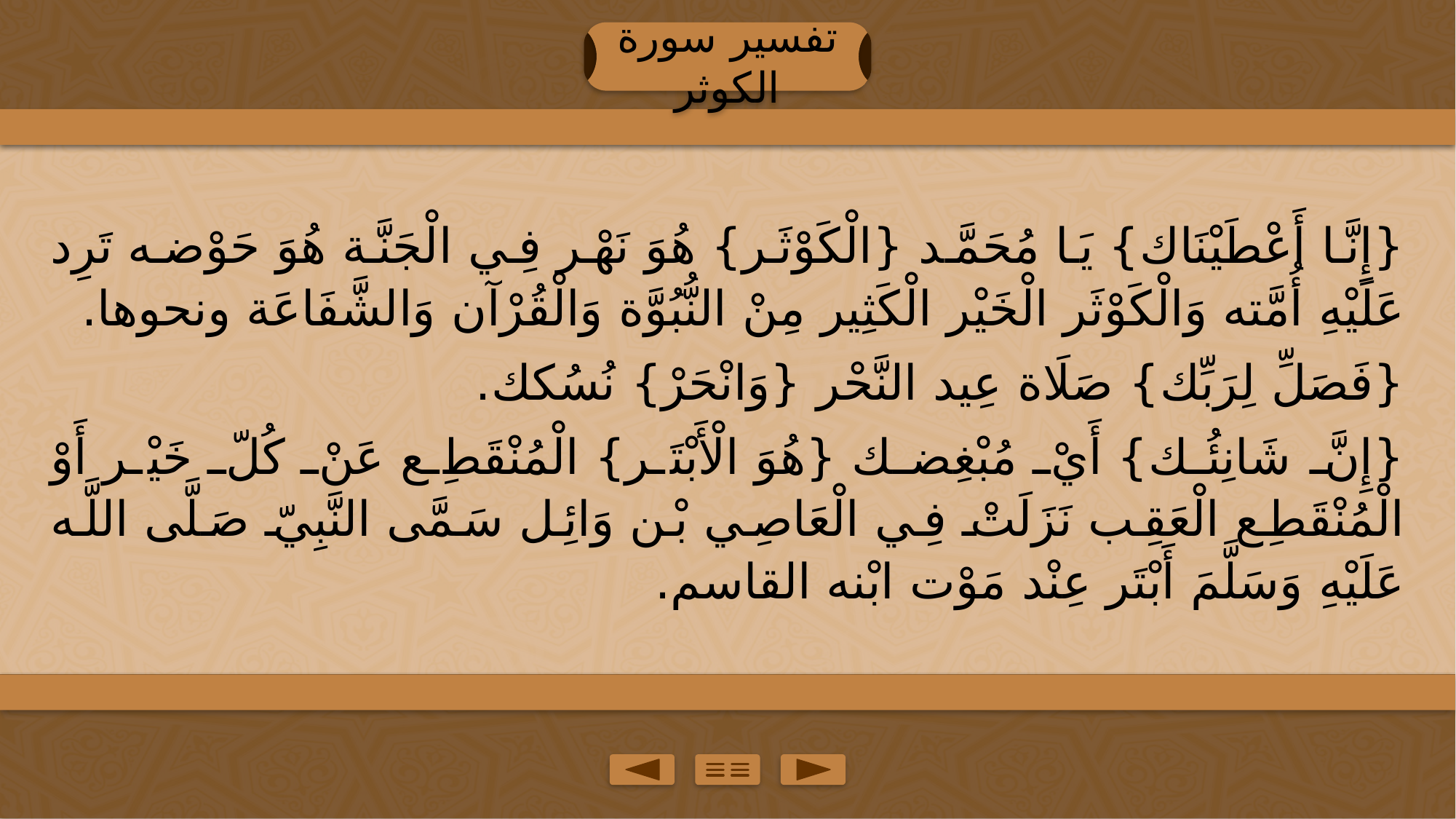

تفسير سورة الكوثر

{إِنَّا أَعْطَيْنَاك} يَا مُحَمَّد {الْكَوْثَر} هُوَ نَهْر فِي الْجَنَّة هُوَ حَوْضه تَرِد عَلَيْهِ أُمَّته وَالْكَوْثَر الْخَيْر الْكَثِير مِنْ النُّبُوَّة وَالْقُرْآن وَالشَّفَاعَة ونحوها.
{فَصَلِّ لِرَبِّك} صَلَاة عِيد النَّحْر {وَانْحَرْ} نُسُكك.
{إِنَّ شَانِئُك} أَيْ مُبْغِضك {هُوَ الْأَبْتَر} الْمُنْقَطِع عَنْ كُلّ خَيْر أَوْ الْمُنْقَطِع الْعَقِب نَزَلَتْ فِي الْعَاصِي بْن وَائِل سَمَّى النَّبِيّ صَلَّى اللَّه عَلَيْهِ وَسَلَّمَ أَبْتَر عِنْد مَوْت ابْنه القاسم.